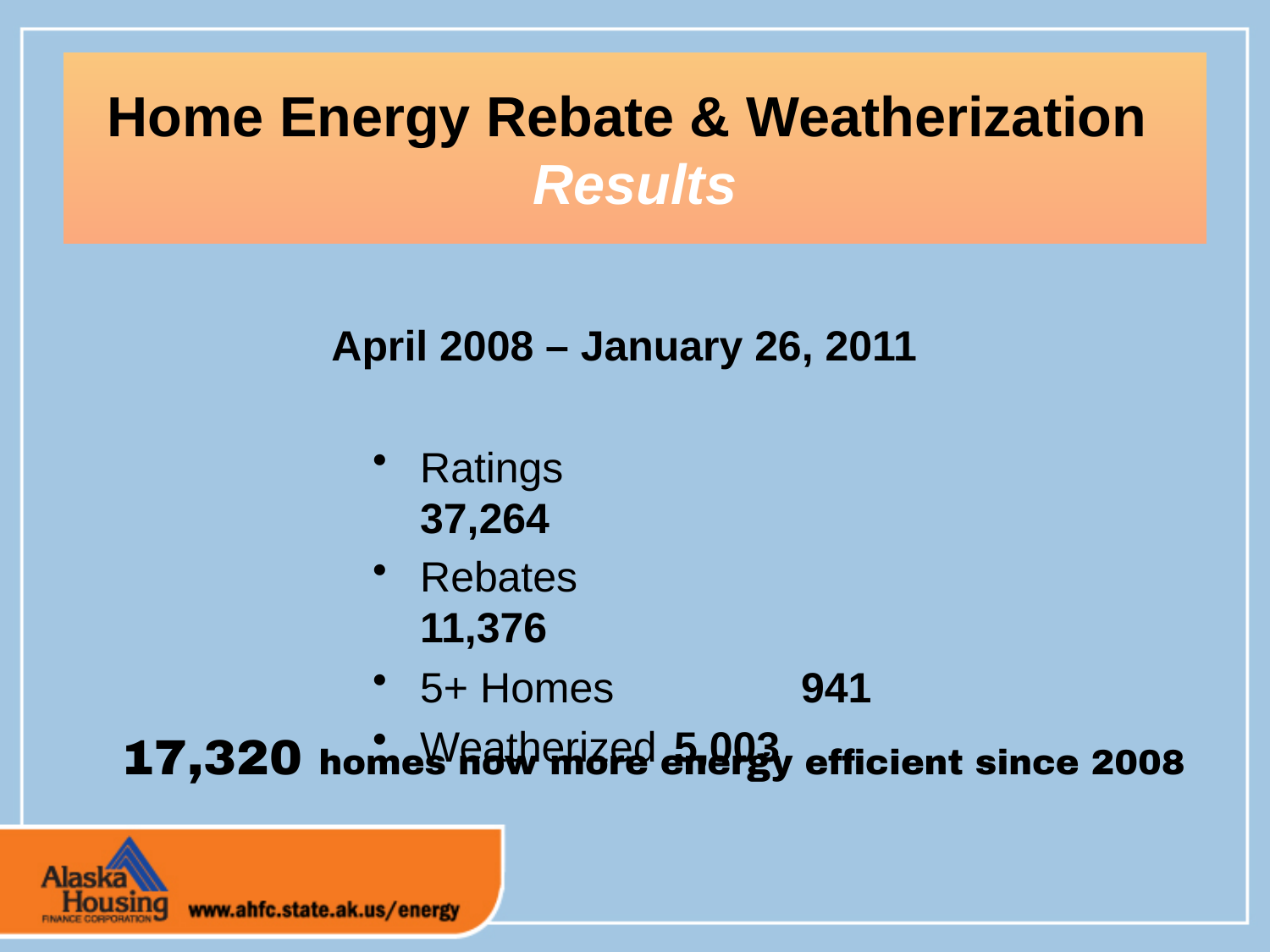

# Home Energy Rebate & Weatherization Results
April 2008 – January 26, 2011
Ratings 		37,264
Rebates 		11,376
5+ Homes 		941
Weatherized 	5,003

17,320 homes now more energy efficient since 2008